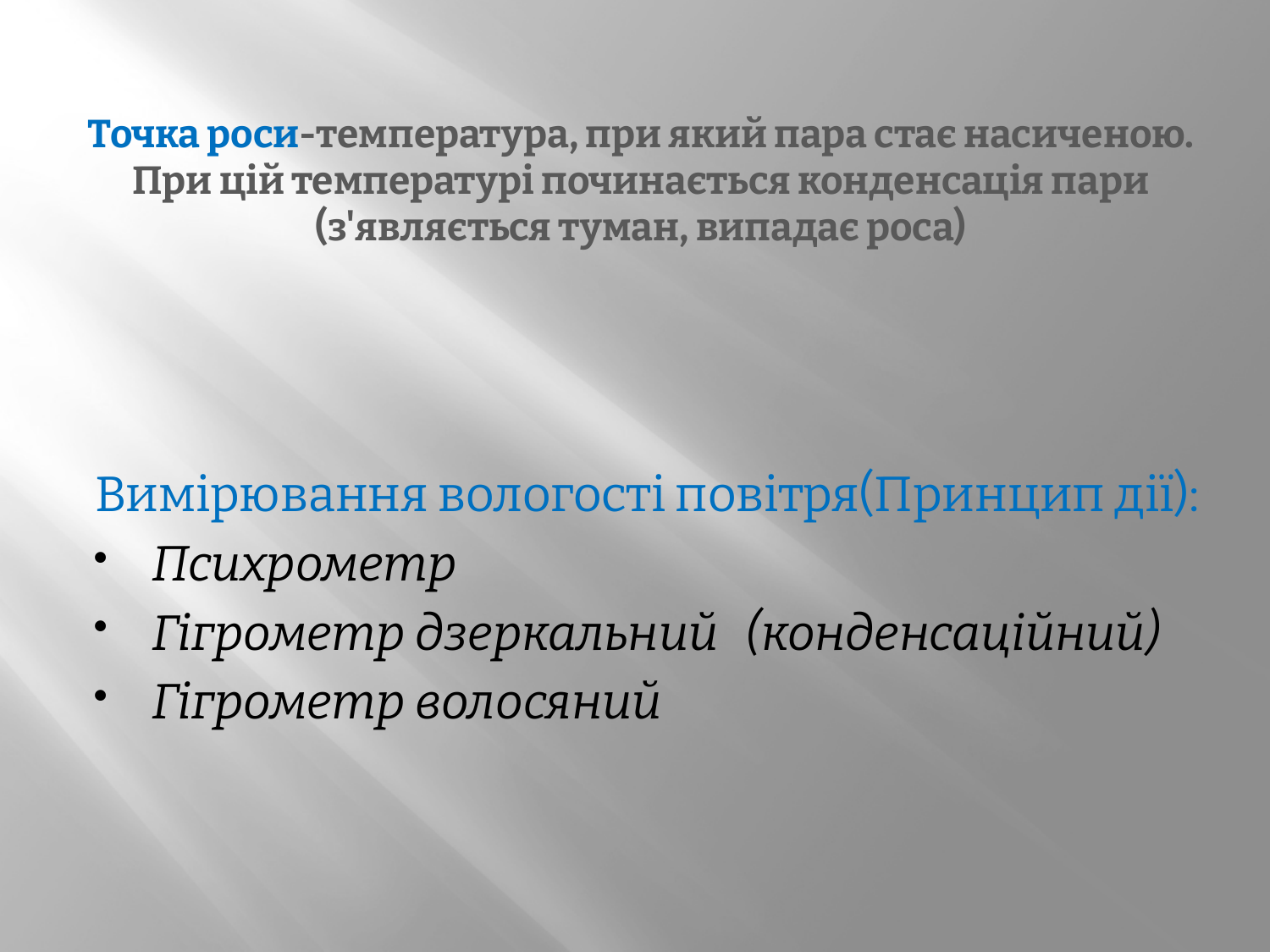

# Точка роси-температура, при який пара стає насиченою. При цій температурі починається конденсація пари (з'являється туман, випадає роса)
Вимірювання вологості повітря(Принцип дії):
Психрометр
Гігрометр дзеркальний   (конденсаційний)
Гігрометр волосяний